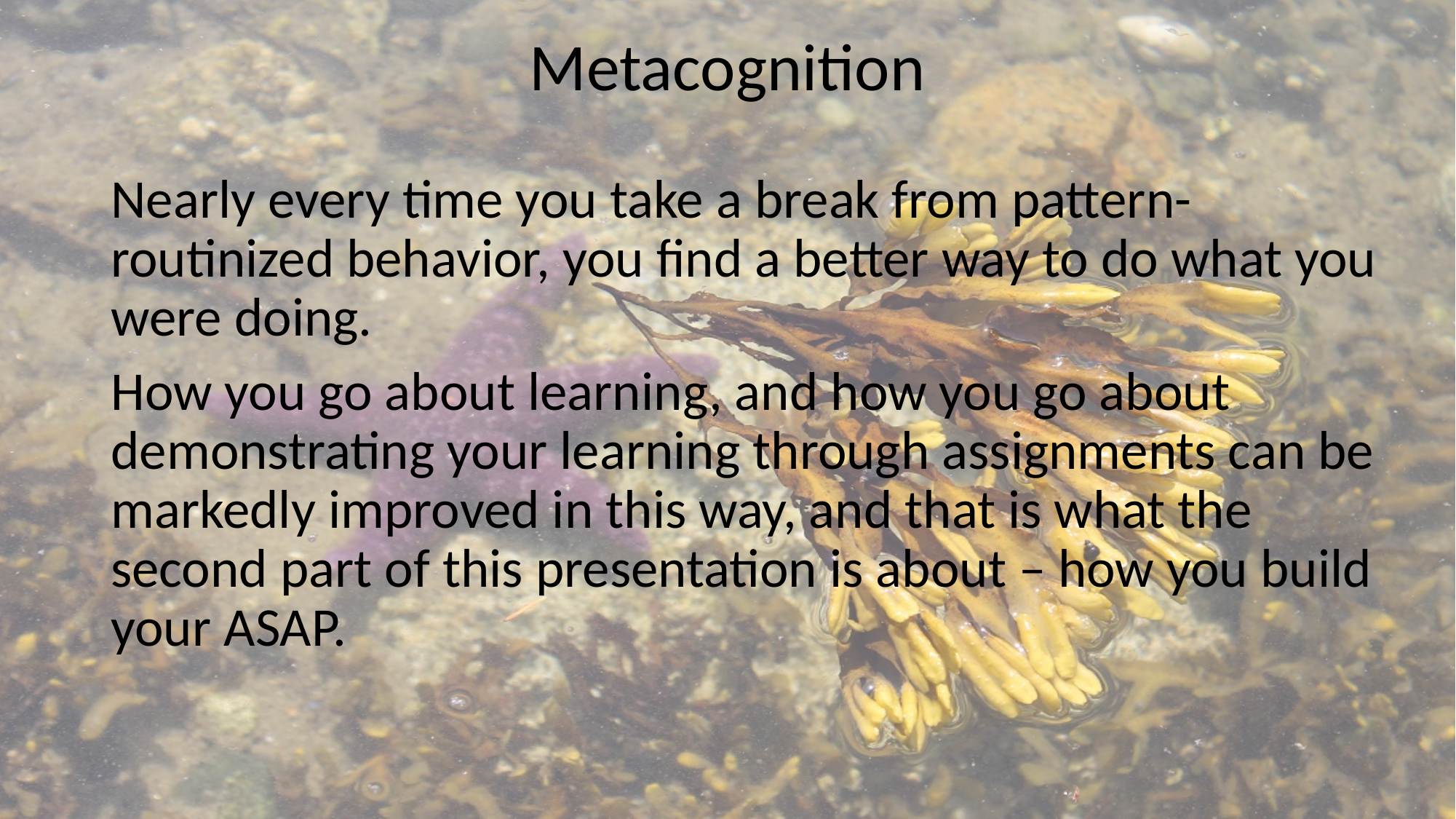

# Metacognition
Nearly every time you take a break from pattern-routinized behavior, you find a better way to do what you were doing.
How you go about learning, and how you go about demonstrating your learning through assignments can be markedly improved in this way, and that is what the second part of this presentation is about – how you build your ASAP.